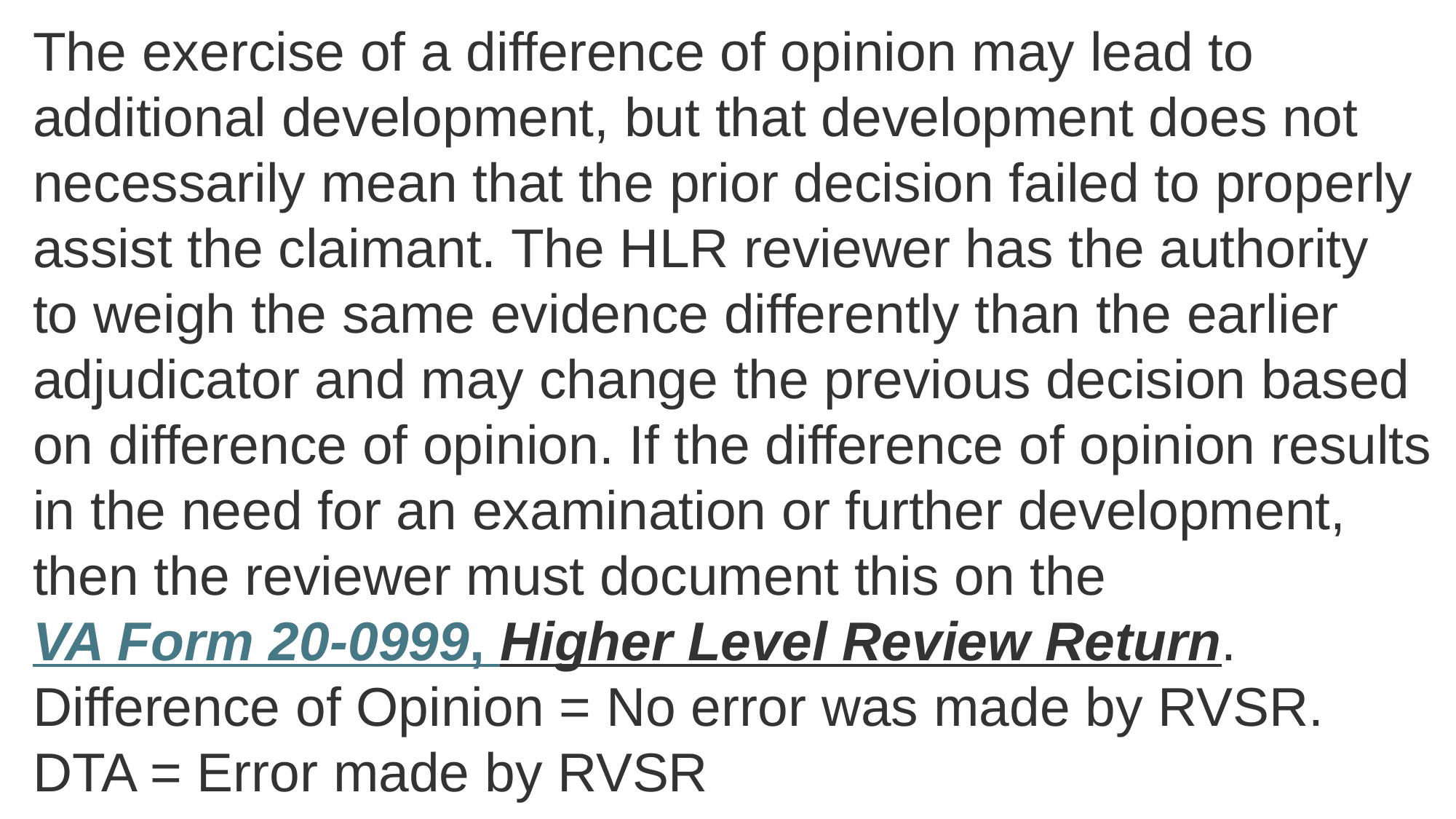

The exercise of a difference of opinion may lead to additional development, but that development does not necessarily mean that the prior decision failed to properly assist the claimant. The HLR reviewer has the authority to weigh the same evidence differently than the earlier adjudicator and may change the previous decision based on difference of opinion. If the difference of opinion results in the need for an examination or further development, then the reviewer must document this on the VA Form 20-0999, Higher Level Review Return.
Difference of Opinion = No error was made by RVSR.
DTA = Error made by RVSR